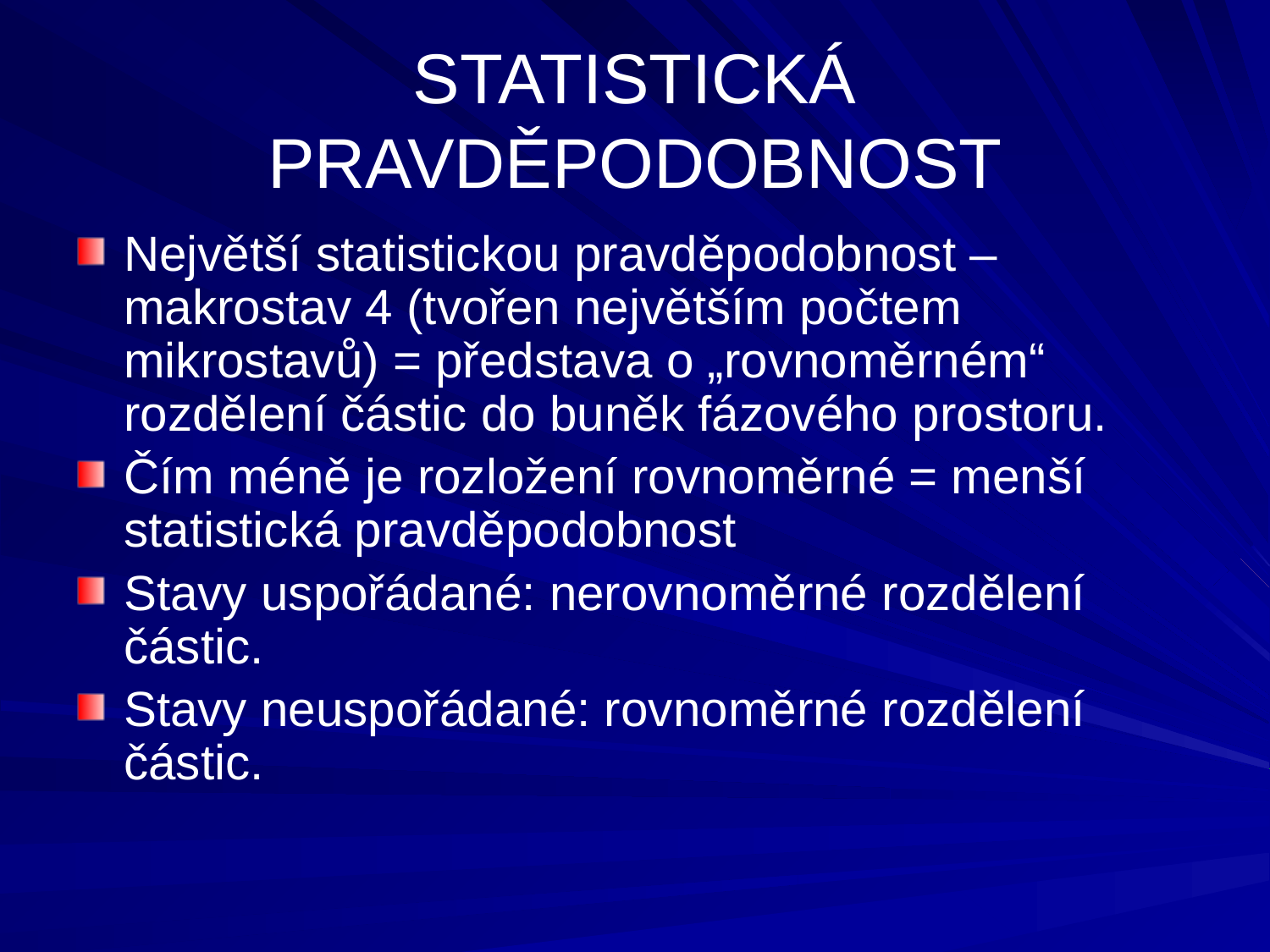

# STATISTICKÁ PRAVDĚPODOBNOST
Největší statistickou pravděpodobnost – makrostav 4 (tvořen největším počtem mikrostavů) = představa o „rovnoměrném“ rozdělení částic do buněk fázového prostoru.
Čím méně je rozložení rovnoměrné = menší statistická pravděpodobnost
Stavy uspořádané: nerovnoměrné rozdělení částic.
Stavy neuspořádané: rovnoměrné rozdělení částic.